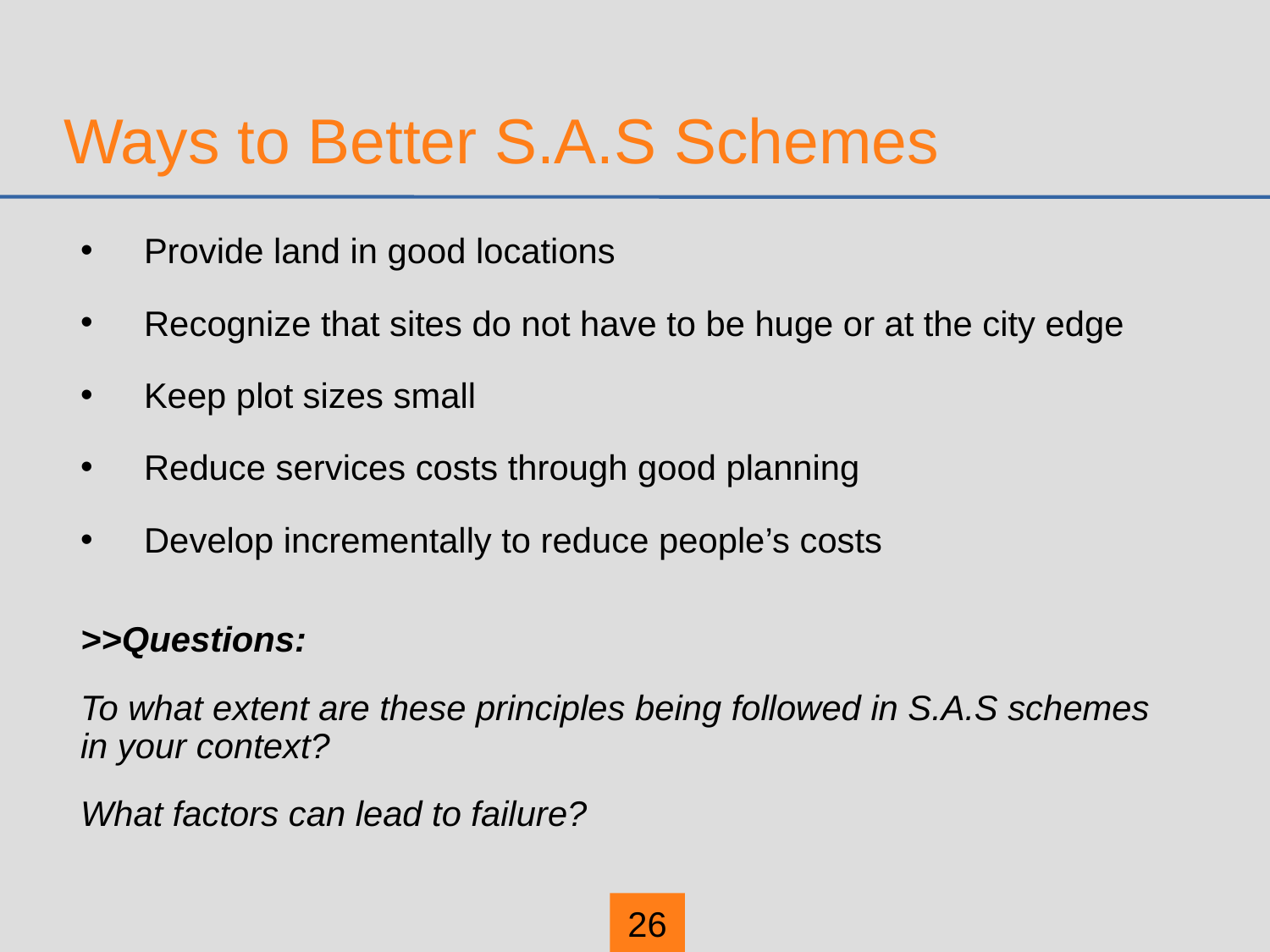

# Ways to Better S.A.S Schemes
Provide land in good locations
Recognize that sites do not have to be huge or at the city edge
Keep plot sizes small
Reduce services costs through good planning
Develop incrementally to reduce people’s costs
>>Questions:
To what extent are these principles being followed in S.A.S schemes in your context?
What factors can lead to failure?
26